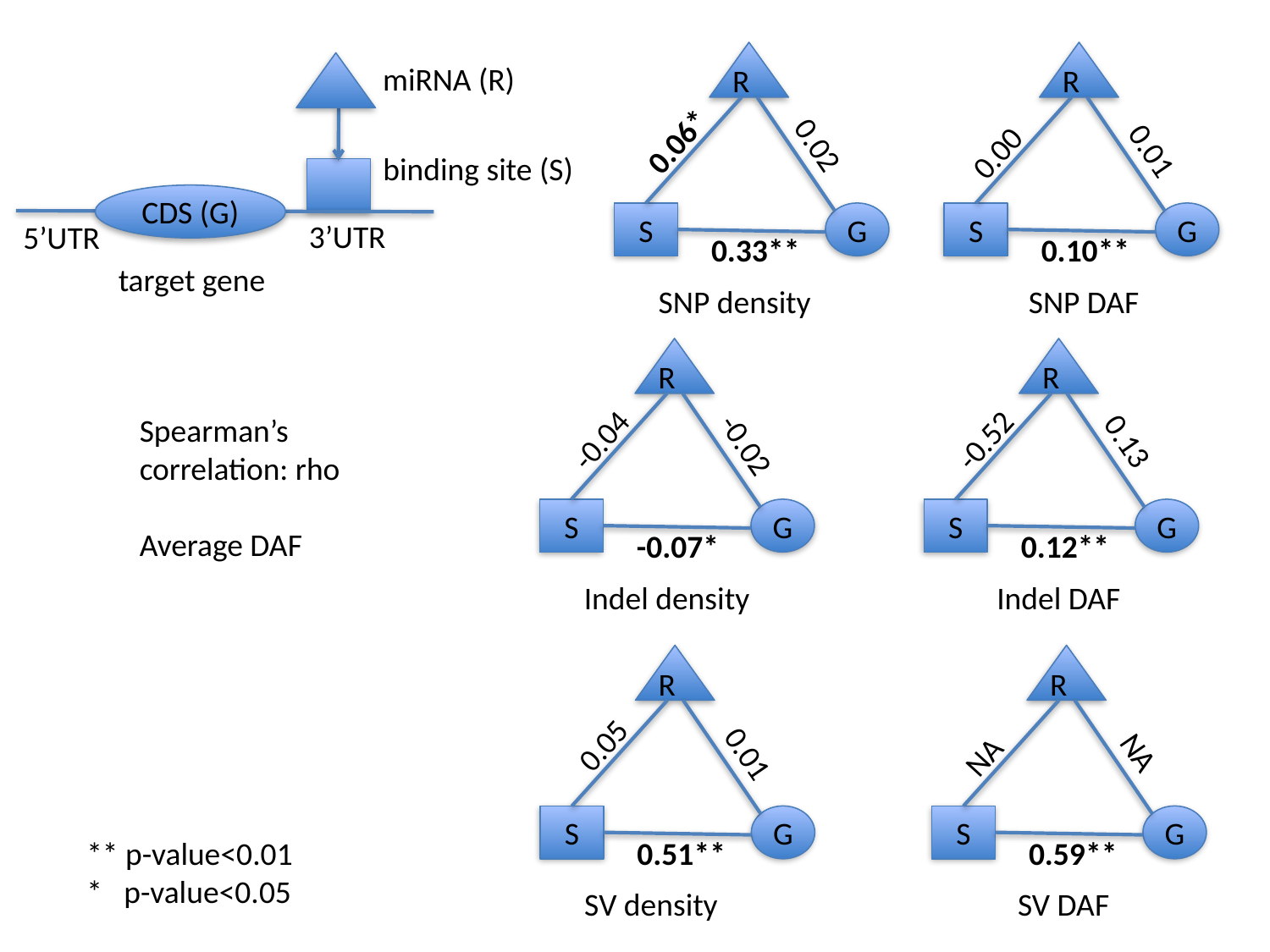

R
0.06*
0.02
S
G
0.33**
SNP density

R
 0.00
 0.01
S
G
0.10**
SNP DAF
miRNA (R)
binding site (S)

target gene

CDS (G)
3’UTR
5’UTR

R
-0.04
-0.02
S
G
-0.07*
Indel density

R
-0.52
0.13
S
G
0.12**
Indel DAF
Spearman’s correlation: rho

Average DAF

R
 0.05
 0.01
S
G
0.51**
SV density

R
NA
  NA
S
G
0.59**
SV DAF
** p-value<0.01
*   p-value<0.05